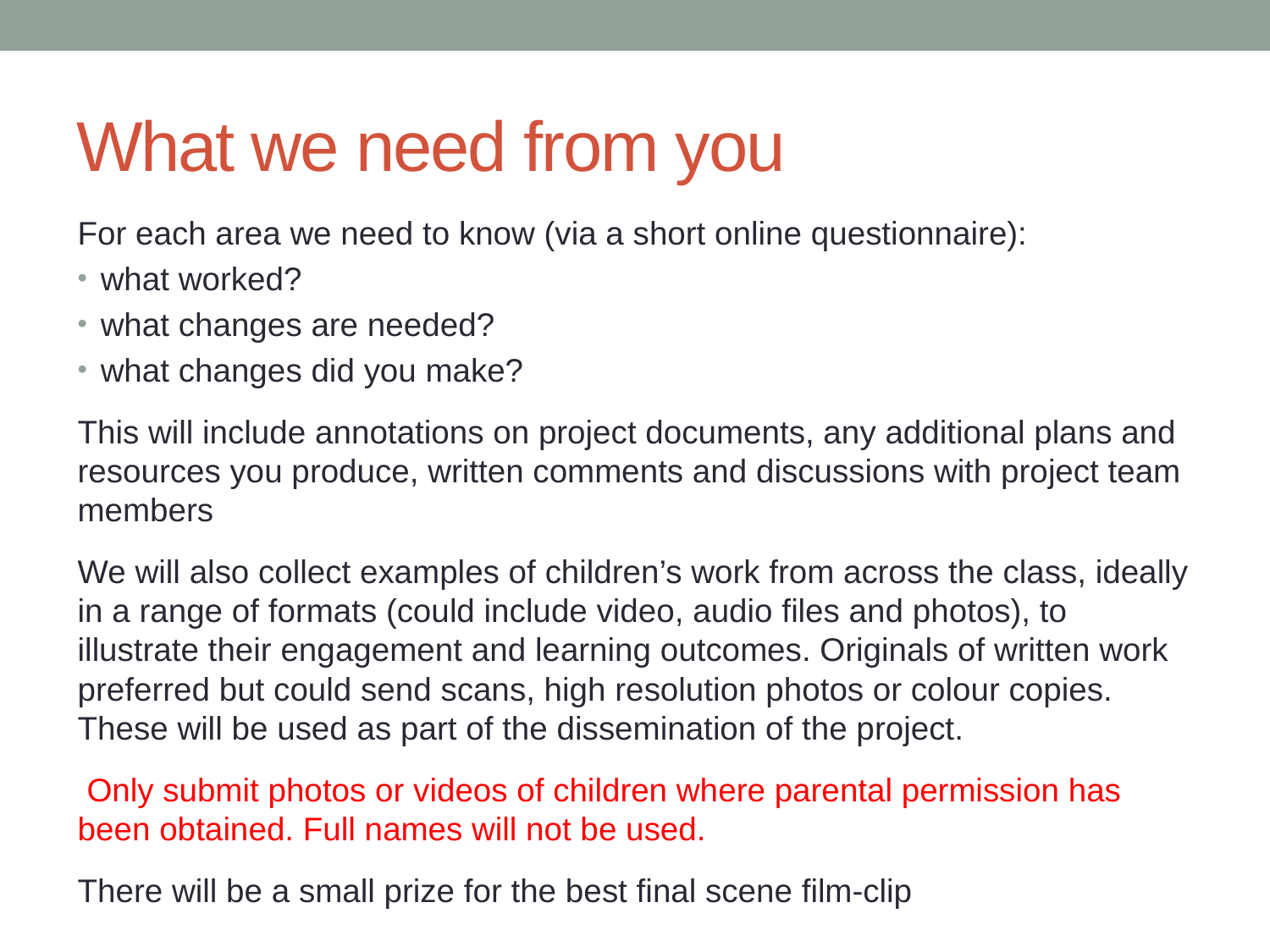

# What we need from you
For each area we need to know (via a short online questionnaire):
what worked?
what changes are needed?
what changes did you make?
This will include annotations on project documents, any additional plans and resources you produce, written comments and discussions with project team members
We will also collect examples of children’s work from across the class, ideally in a range of formats (could include video, audio files and photos), to illustrate their engagement and learning outcomes. Originals of written work preferred but could send scans, high resolution photos or colour copies. These will be used as part of the dissemination of the project.
 Only submit photos or videos of children where parental permission has been obtained. Full names will not be used.
There will be a small prize for the best final scene film-clip